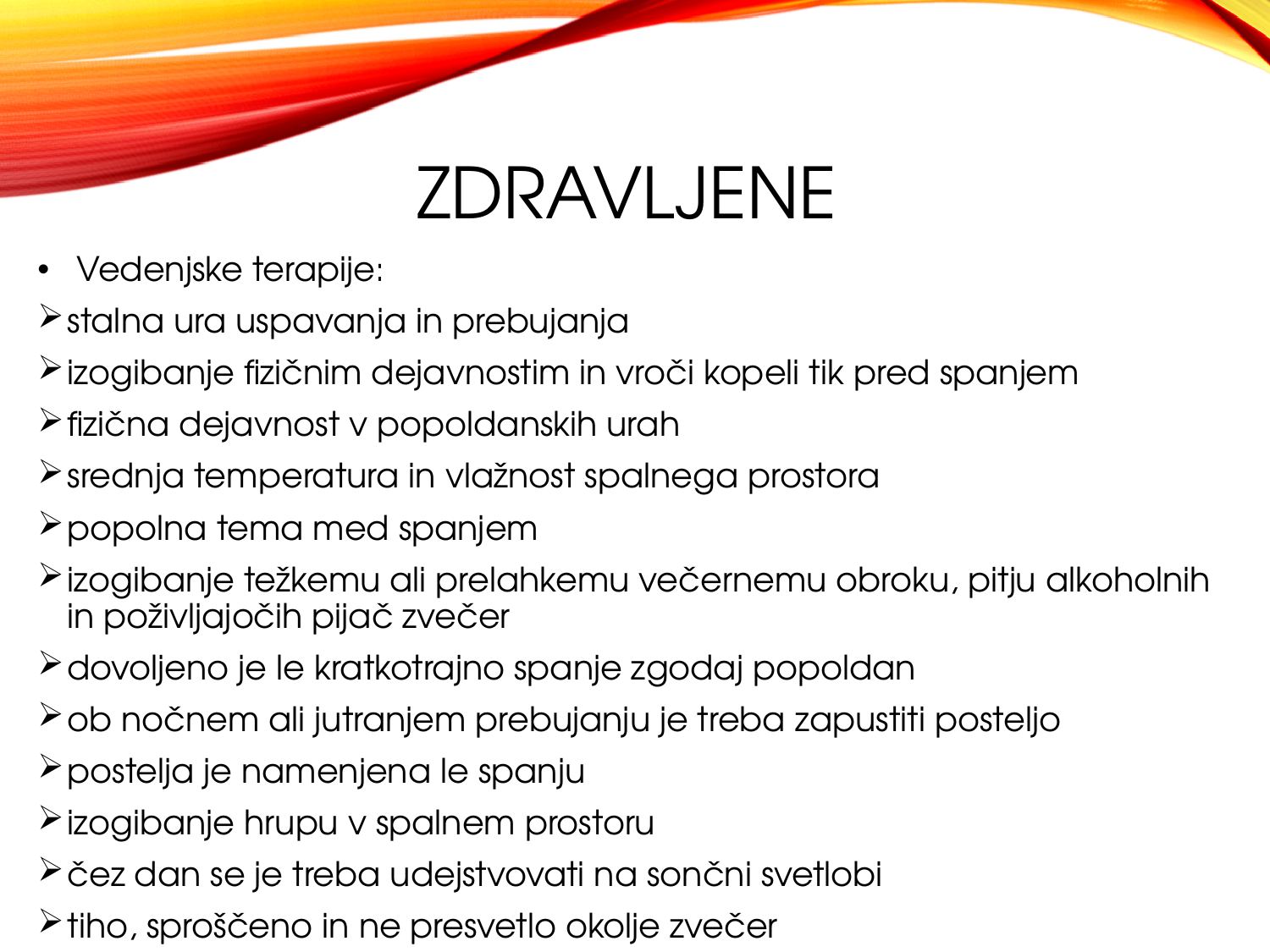

# Zdravljene
 Vedenjske terapije:
stalna ura uspavanja in prebujanja
izogibanje fizičnim dejavnostim in vroči kopeli tik pred spanjem
fizična dejavnost v popoldanskih urah
srednja temperatura in vlažnost spalnega prostora
popolna tema med spanjem
izogibanje težkemu ali prelahkemu večernemu obroku, pitju alkoholnih in poživljajočih pijač zvečer
dovoljeno je le kratkotrajno spanje zgodaj popoldan
ob nočnem ali jutranjem prebujanju je treba zapustiti posteljo
postelja je namenjena le spanju
izogibanje hrupu v spalnem prostoru
čez dan se je treba udejstvovati na sončni svetlobi
tiho, sproščeno in ne presvetlo okolje zvečer